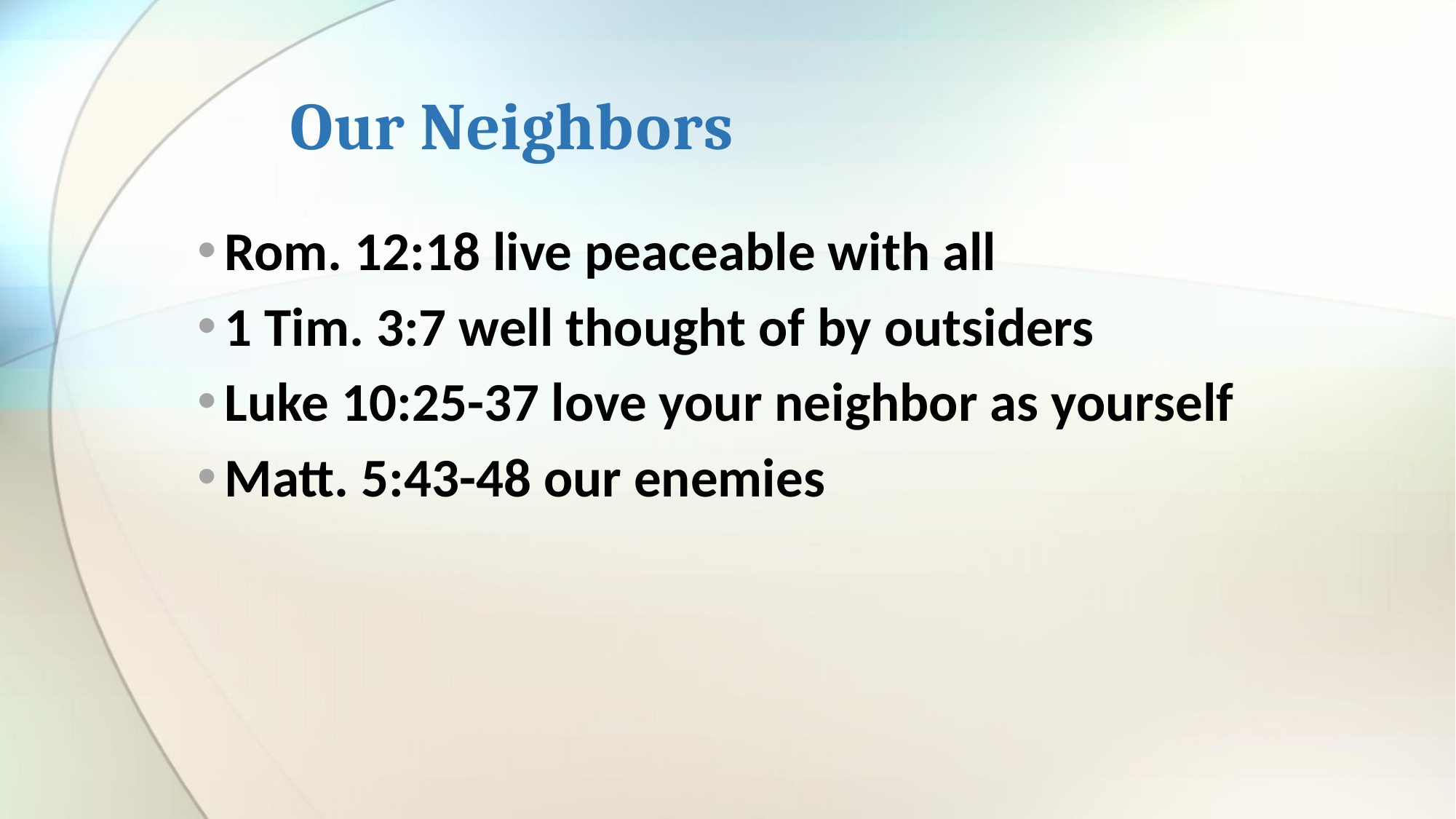

# Our Neighbors
Rom. 12:18 live peaceable with all
1 Tim. 3:7 well thought of by outsiders
Luke 10:25-37 love your neighbor as yourself
Matt. 5:43-48 our enemies